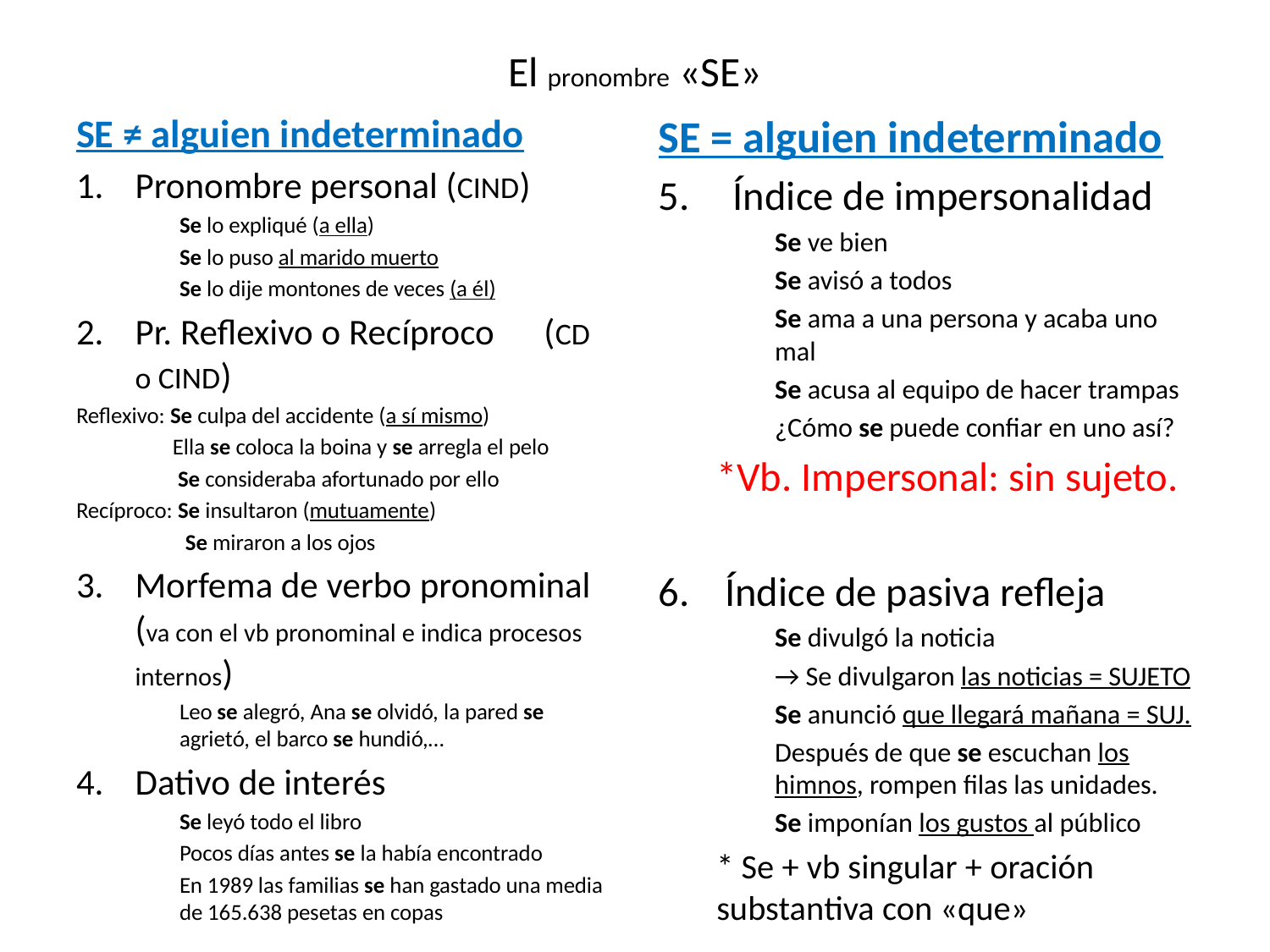

# El pronombre «SE»
SE ≠ alguien indeterminado
Pronombre personal (CIND)
Se lo expliqué (a ella)
Se lo puso al marido muerto
Se lo dije montones de veces (a él)
Pr. Reflexivo o Recíproco      (CD o CIND)
Reflexivo: Se culpa del accidente (a sí mismo)
                   Ella se coloca la boina y se arregla el pelo
                    Se consideraba afortunado por ello
Recíproco: Se insultaron (mutuamente)
	Se miraron a los ojos
Morfema de verbo pronominal (va con el vb pronominal e indica procesos internos)
Leo se alegró, Ana se olvidó, la pared se agrietó, el barco se hundió,…
Dativo de interés
Se leyó todo el libro
Pocos días antes se la había encontrado
En 1989 las familias se han gastado una media de 165.638 pesetas en copas

SE = alguien indeterminado
Índice de impersonalidad
Se ve bien
Se avisó a todos
Se ama a una persona y acaba uno mal
Se acusa al equipo de hacer trampas
¿Cómo se puede confiar en uno así?
*Vb. Impersonal: sin sujeto.

Índice de pasiva refleja
Se divulgó la noticia
→ Se divulgaron las noticias = SUJETO
Se anunció que llegará mañana = SUJ.
Después de que se escuchan los himnos, rompen filas las unidades.
Se imponían los gustos al público
* Se + vb singular + oración substantiva con «que»